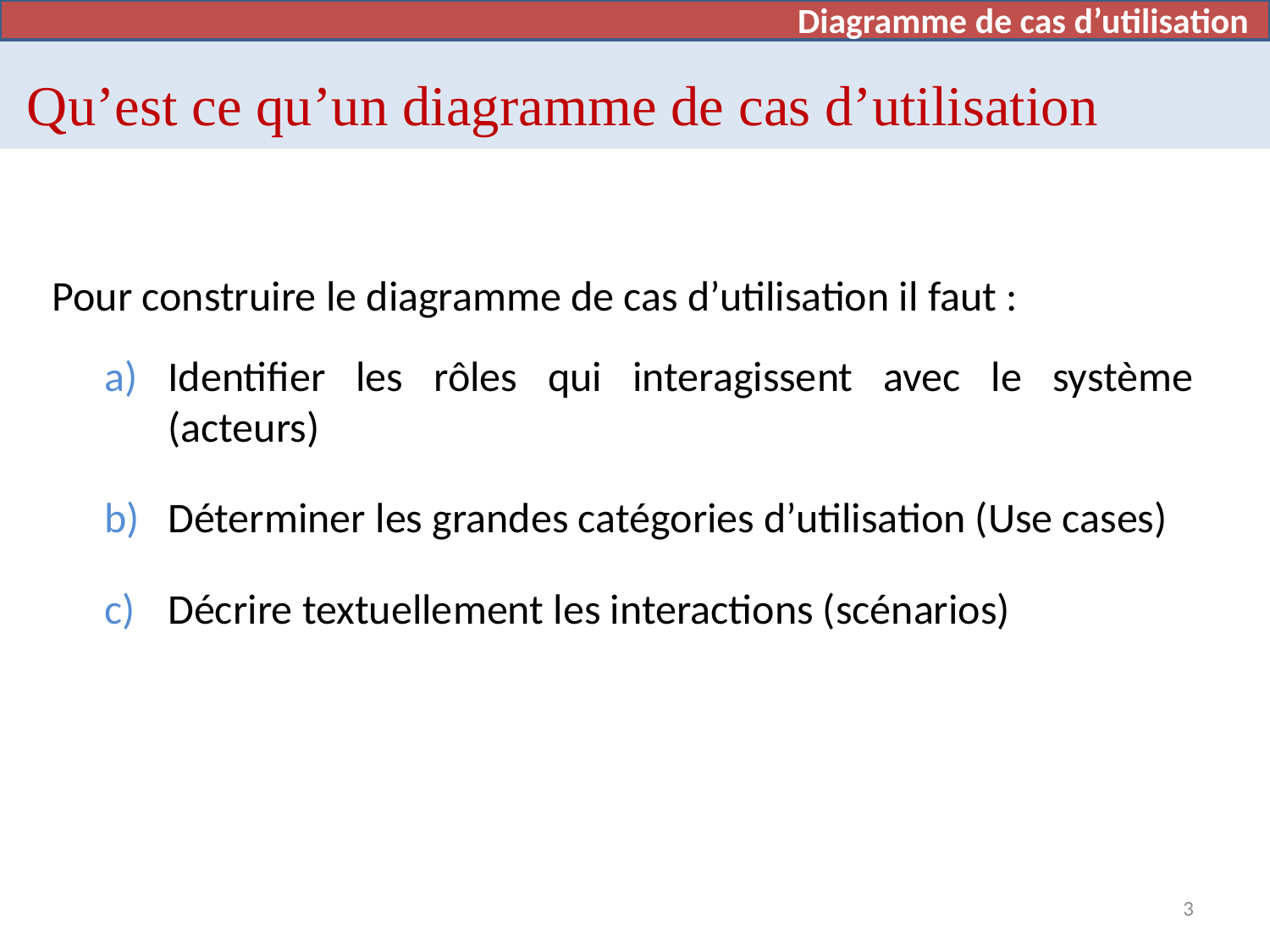

Diagramme de cas d’utilisation
# Qu’est ce qu’un diagramme de cas d’utilisation

Pour construire le diagramme de cas d’utilisation il faut :
Identifier les rôles qui interagissent avec le système (acteurs)
Déterminer les grandes catégories d’utilisation (Use cases)
Décrire textuellement les interactions (scénarios)
3